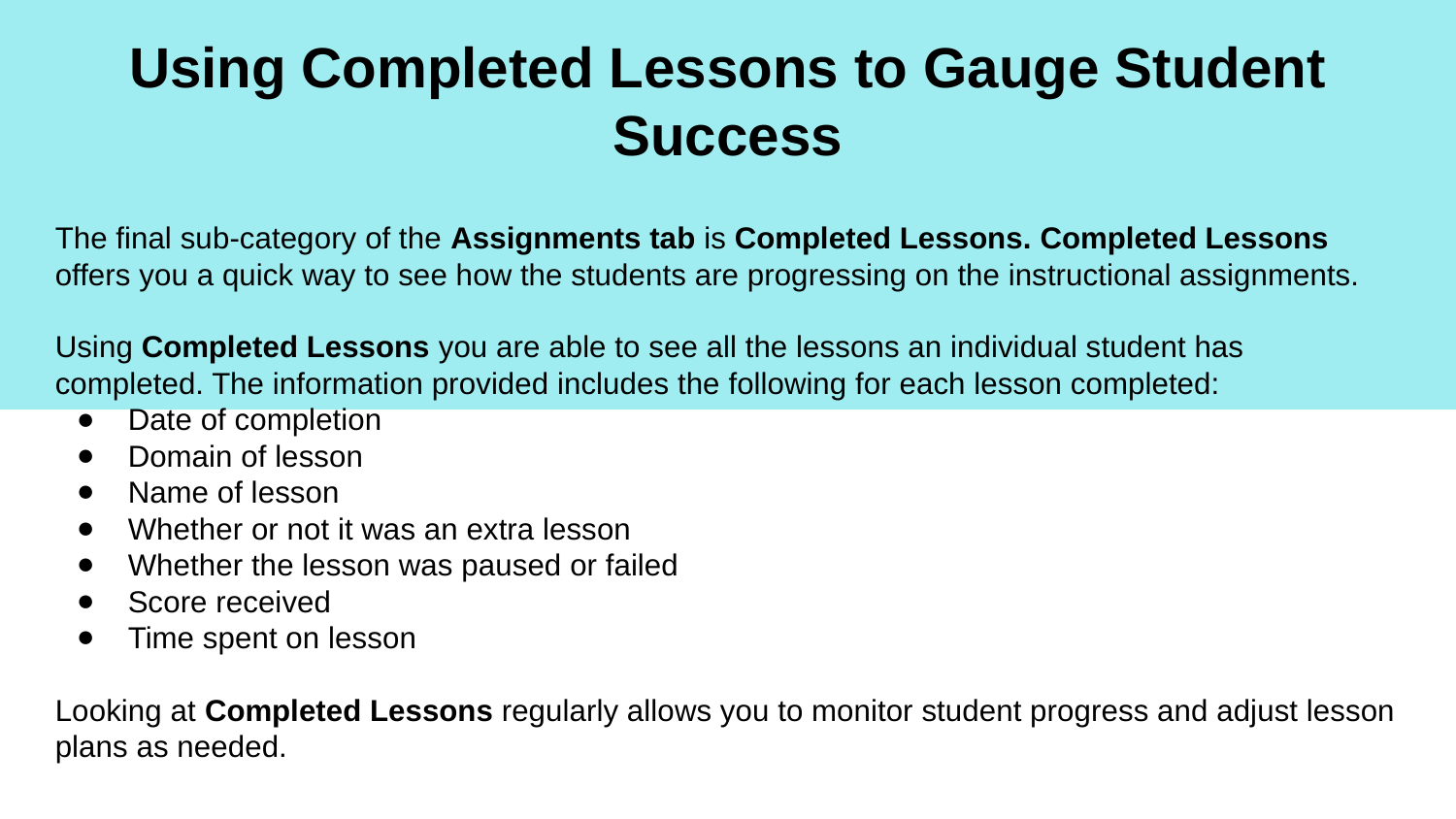

# Using Completed Lessons to Gauge Student Success
The final sub-category of the Assignments tab is Completed Lessons. Completed Lessons offers you a quick way to see how the students are progressing on the instructional assignments.

Using Completed Lessons you are able to see all the lessons an individual student has completed. The information provided includes the following for each lesson completed:
Date of completion
Domain of lesson
Name of lesson
Whether or not it was an extra lesson
Whether the lesson was paused or failed
Score received
Time spent on lesson

Looking at Completed Lessons regularly allows you to monitor student progress and adjust lesson plans as needed.